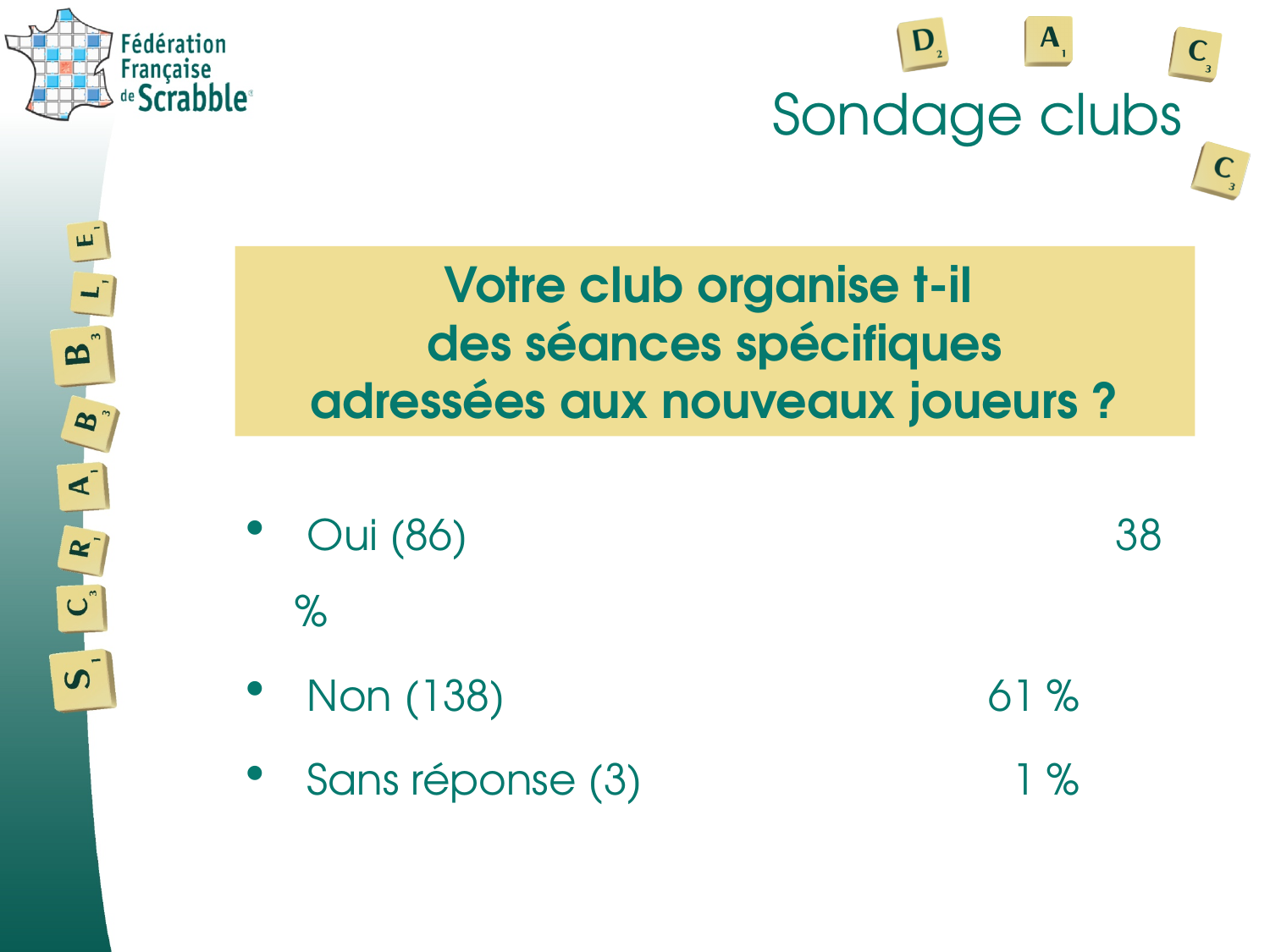

# Sondage clubs
Votre club organise t-il
des séances spécifiques
adressées aux nouveaux joueurs ?

 Oui (86)					     38 %
 Non (138) 				     61 %
 Sans réponse (3)			       1 %